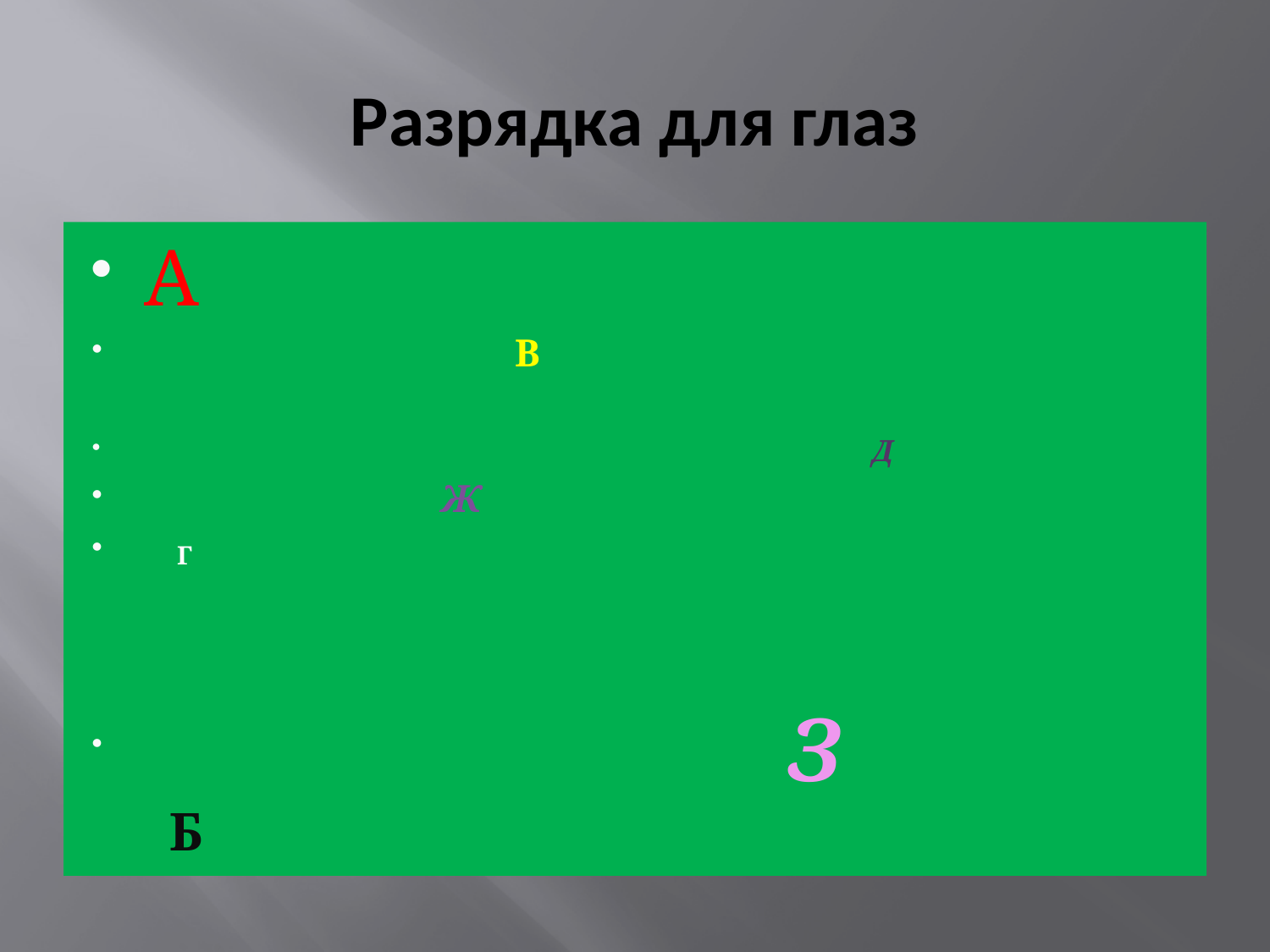

# Разрядка для глаз
А
                                             В

                                                                                                               Д
                                    Ж
    Г

                                                                              З                                             Б